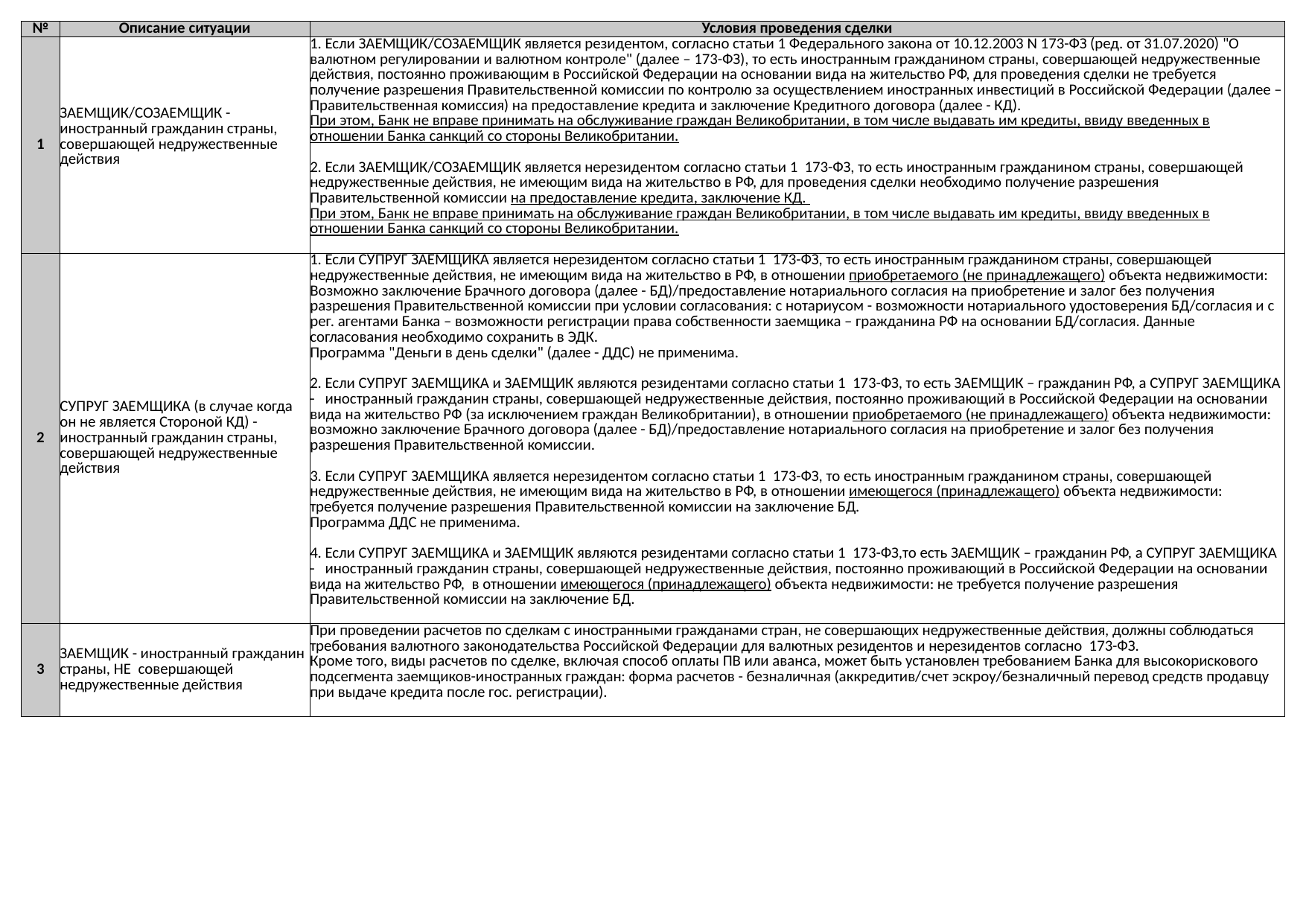

| № | Описание ситуации | Условия проведения сделки |
| --- | --- | --- |
| 1 | ЗАЕМЩИК/СОЗАЕМЩИК - иностранный гражданин страны, совершающей недружественные действия | 1. Если ЗАЕМЩИК/СОЗАЕМЩИК является резидентом, согласно статьи 1 Федерального закона от 10.12.2003 N 173-ФЗ (ред. от 31.07.2020) "О валютном регулировании и валютном контроле" (далее – 173-ФЗ), то есть иностранным гражданином страны, совершающей недружественные действия, постоянно проживающим в Российской Федерации на основании вида на жительство РФ, для проведения сделки не требуется получение разрешения Правительственной комиссии по контролю за осуществлением иностранных инвестиций в Российской Федерации (далее – Правительственная комиссия) на предоставление кредита и заключение Кредитного договора (далее - КД). При этом, Банк не вправе принимать на обслуживание граждан Великобритании, в том числе выдавать им кредиты, ввиду введенных в отношении Банка санкций со стороны Великобритании. 2. Если ЗАЕМЩИК/СОЗАЕМЩИК является нерезидентом согласно статьи 1 173-ФЗ, то есть иностранным гражданином страны, совершающей недружественные действия, не имеющим вида на жительство в РФ, для проведения сделки необходимо получение разрешения Правительственной комиссии на предоставление кредита, заключение КД. При этом, Банк не вправе принимать на обслуживание граждан Великобритании, в том числе выдавать им кредиты, ввиду введенных в отношении Банка санкций со стороны Великобритании. |
| 2 | СУПРУГ ЗАЕМЩИКА (в случае когда он не является Стороной КД) - иностранный гражданин страны, совершающей недружественные действия | 1. Если СУПРУГ ЗАЕМЩИКА является нерезидентом согласно статьи 1 173-ФЗ, то есть иностранным гражданином страны, совершающей недружественные действия, не имеющим вида на жительство в РФ, в отношении приобретаемого (не принадлежащего) объекта недвижимости: Возможно заключение Брачного договора (далее - БД)/предоставление нотариального согласия на приобретение и залог без получения разрешения Правительственной комиссии при условии согласования: с нотариусом - возможности нотариального удостоверения БД/согласия и с рег. агентами Банка – возможности регистрации права собственности заемщика – гражданина РФ на основании БД/согласия. Данные согласования необходимо сохранить в ЭДК. Программа "Деньги в день сделки" (далее - ДДС) не применима. 2. Если СУПРУГ ЗАЕМЩИКА и ЗАЕМЩИК являются резидентами согласно статьи 1 173-ФЗ, то есть ЗАЕМЩИК – гражданин РФ, а СУПРУГ ЗАЕМЩИКА - иностранный гражданин страны, совершающей недружественные действия, постоянно проживающий в Российской Федерации на основании вида на жительство РФ (за исключением граждан Великобритании), в отношении приобретаемого (не принадлежащего) объекта недвижимости: возможно заключение Брачного договора (далее - БД)/предоставление нотариального согласия на приобретение и залог без получения разрешения Правительственной комиссии. 3. Если СУПРУГ ЗАЕМЩИКА является нерезидентом согласно статьи 1 173-ФЗ, то есть иностранным гражданином страны, совершающей недружественные действия, не имеющим вида на жительство в РФ, в отношении имеющегося (принадлежащего) объекта недвижимости: требуется получение разрешения Правительственной комиссии на заключение БД. Программа ДДС не применима. 4. Если СУПРУГ ЗАЕМЩИКА и ЗАЕМЩИК являются резидентами согласно статьи 1 173-ФЗ,то есть ЗАЕМЩИК – гражданин РФ, а СУПРУГ ЗАЕМЩИКА - иностранный гражданин страны, совершающей недружественные действия, постоянно проживающий в Российской Федерации на основании вида на жительство РФ, в отношении имеющегося (принадлежащего) объекта недвижимости: не требуется получение разрешения Правительственной комиссии на заключение БД. |
| 3 | ЗАЕМЩИК - иностранный гражданин страны, НЕ совершающей недружественные действия | При проведении расчетов по сделкам с иностранными гражданами стран, не совершающих недружественные действия, должны соблюдаться требования валютного законодательства Российской Федерации для валютных резидентов и нерезидентов согласно 173-ФЗ. Кроме того, виды расчетов по сделке, включая способ оплаты ПВ или аванса, может быть установлен требованием Банка для высокорискового подсегмента заемщиков-иностранных граждан: форма расчетов - безналичная (аккредитив/счет эскроу/безналичный перевод средств продавцу при выдаче кредита после гос. регистрации). |